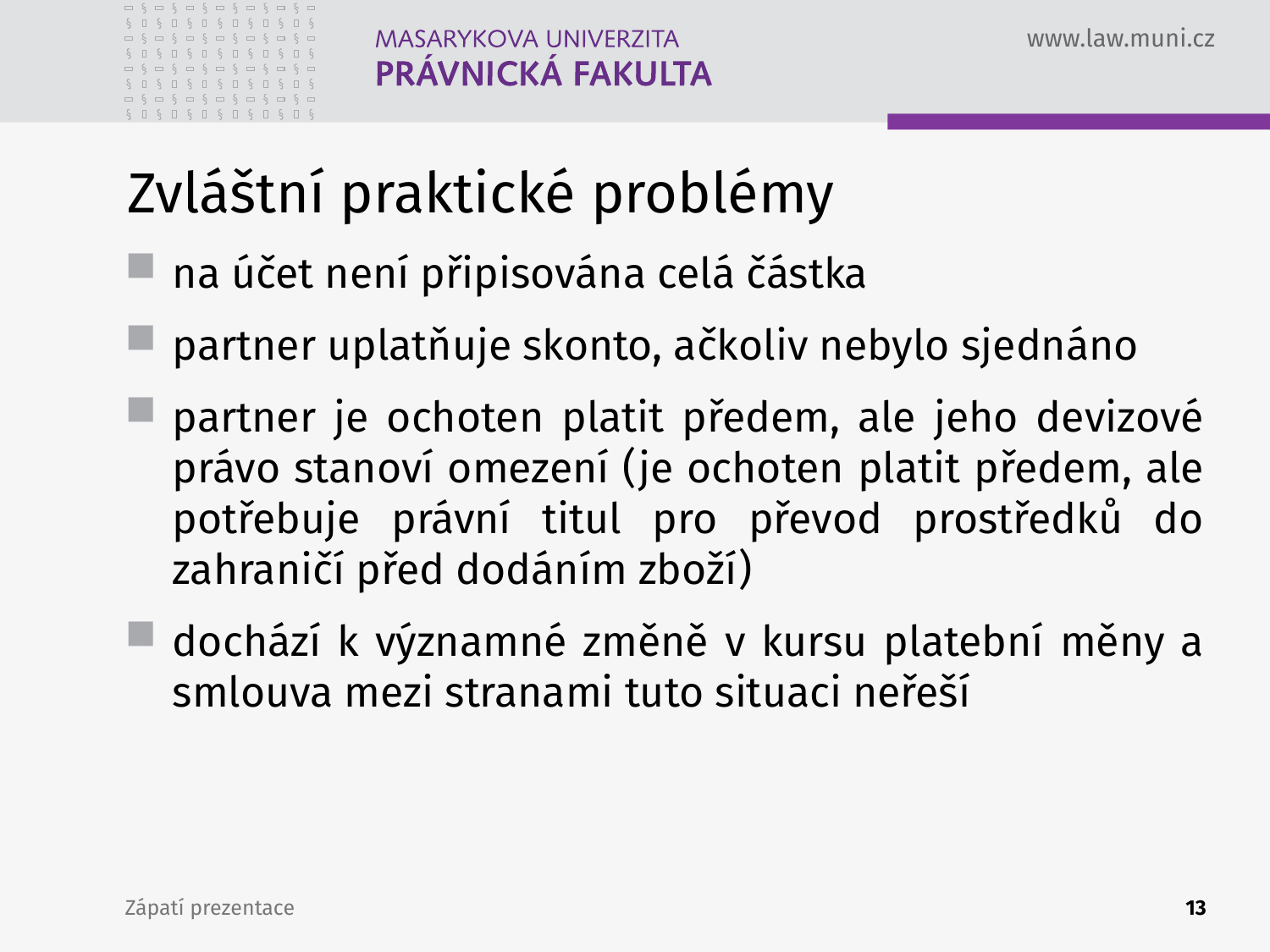

# Zvláštní praktické problémy
na účet není připisována celá částka
partner uplatňuje skonto, ačkoliv nebylo sjednáno
partner je ochoten platit předem, ale jeho devizové právo stanoví omezení (je ochoten platit předem, ale potřebuje právní titul pro převod prostředků do zahraničí před dodáním zboží)
dochází k významné změně v kursu platební měny a smlouva mezi stranami tuto situaci neřeší

Zápatí prezentace
13